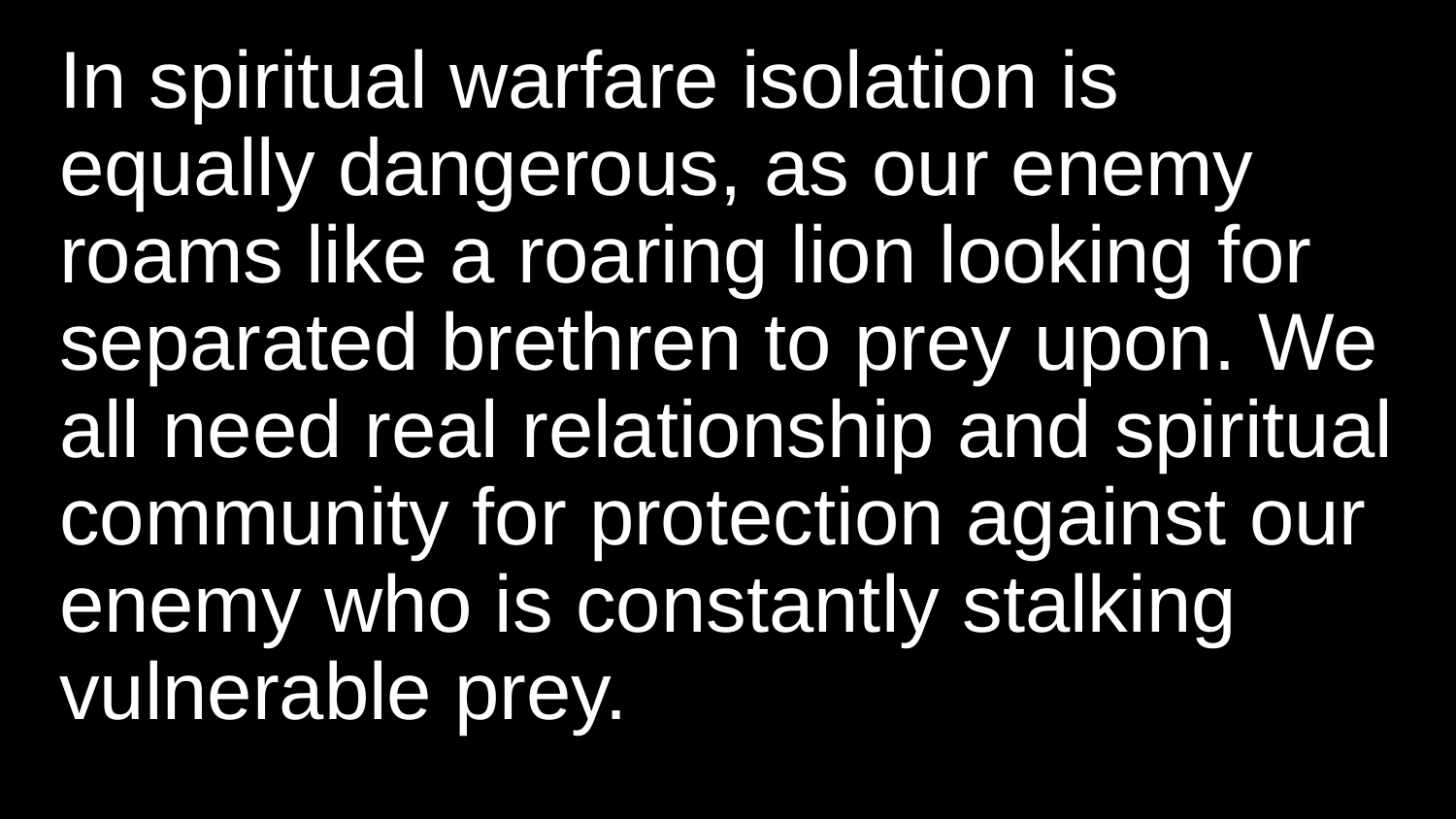

In spiritual warfare isolation is equally dangerous, as our enemy roams like a roaring lion looking for separated brethren to prey upon. We all need real relationship and spiritual community for protection against our enemy who is constantly stalking vulnerable prey.